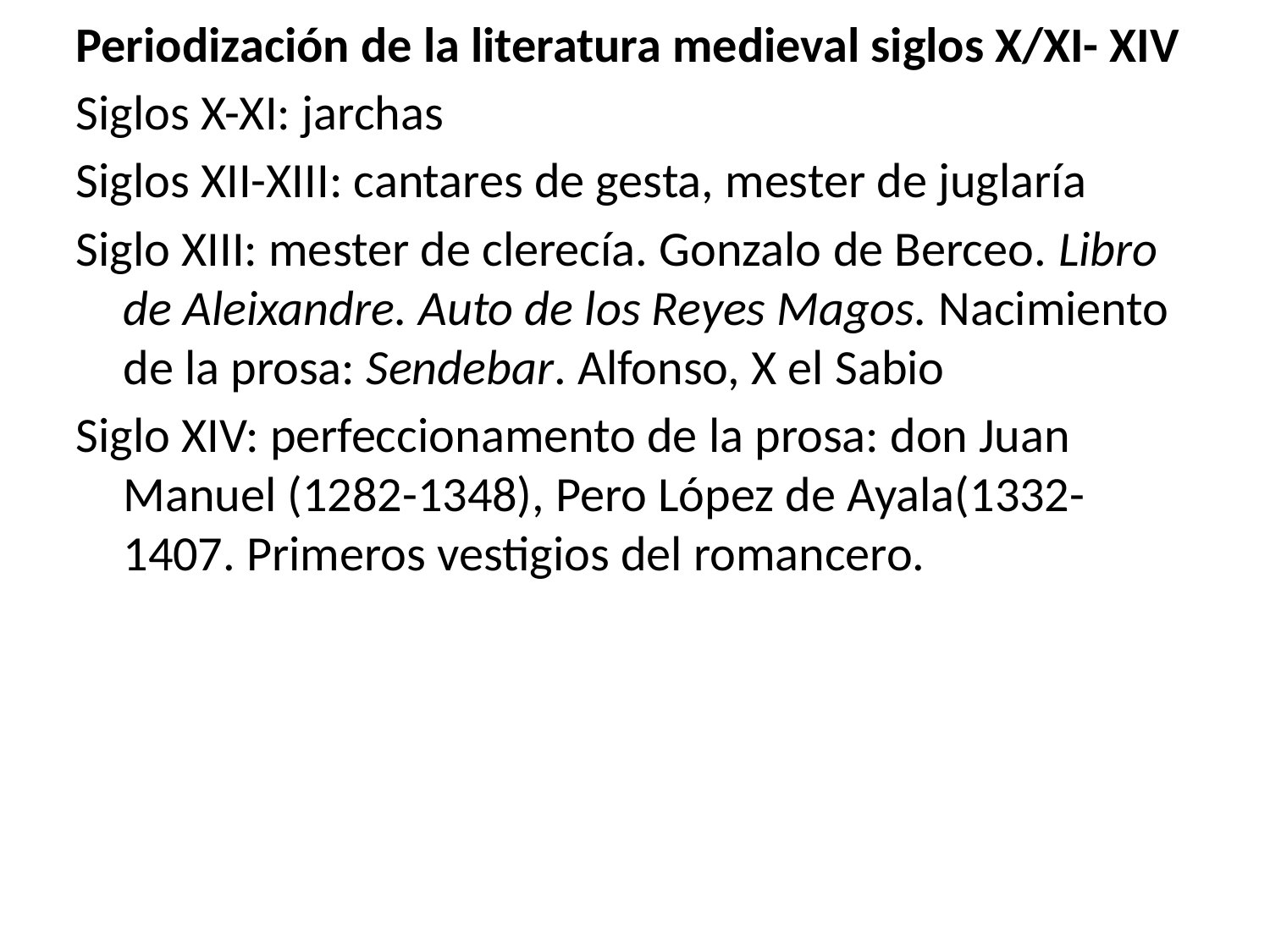

Periodización de la literatura medieval siglos X/XI- XIV
Siglos X-XI: jarchas
Siglos XII-XIII: cantares de gesta, mester de juglaría
Siglo XIII: mester de clerecía. Gonzalo de Berceo. Libro de Aleixandre. Auto de los Reyes Magos. Nacimiento de la prosa: Sendebar. Alfonso, X el Sabio
Siglo XIV: perfeccionamento de la prosa: don Juan Manuel (1282-1348), Pero López de Ayala(1332-1407. Primeros vestigios del romancero.